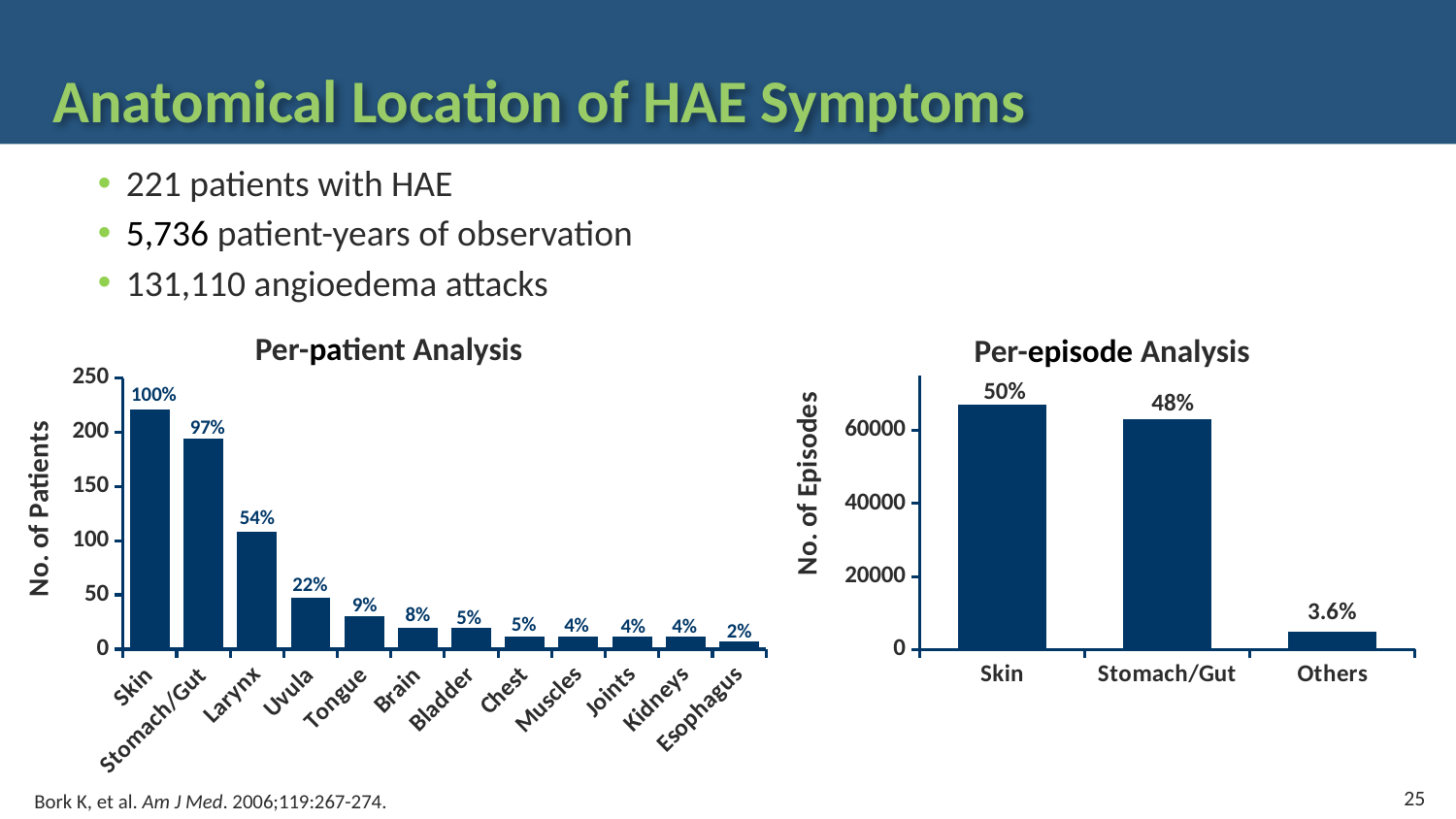

# Anatomical Location of HAE Symptoms
221 patients with HAE
5,736 patient-years of observation
131,110 angioedema attacks

### Chart

| Category | Column1 |
|---|---|
| Skin | 67000.0 |
| Stomach/Gut | 63000.0 |
| Others | 5000.0 |
Per-patient Analysis
Per-episode Analysis

### Chart

| Category | Column1 |
|---|---|
| Skin | 221.0 |
| Stomach/Gut | 194.0 |
| Larynx | 108.0 |
| Uvula | 47.0 |
| Tongue | 30.0 |
| Brain | 20.0 |
| Bladder | 20.0 |
| Chest | 12.0 |
| Muscles | 12.0 |
| Joints | 12.0 |
| Kidneys | 12.0 |
| Esophagus | 7.0 |
50%
100%
48%
97%
54%
22%
9%
3.6%
8%
5%
5%
4%
4%
4%
2%
25
Bork K, et al. Am J Med. 2006;119:267-274.